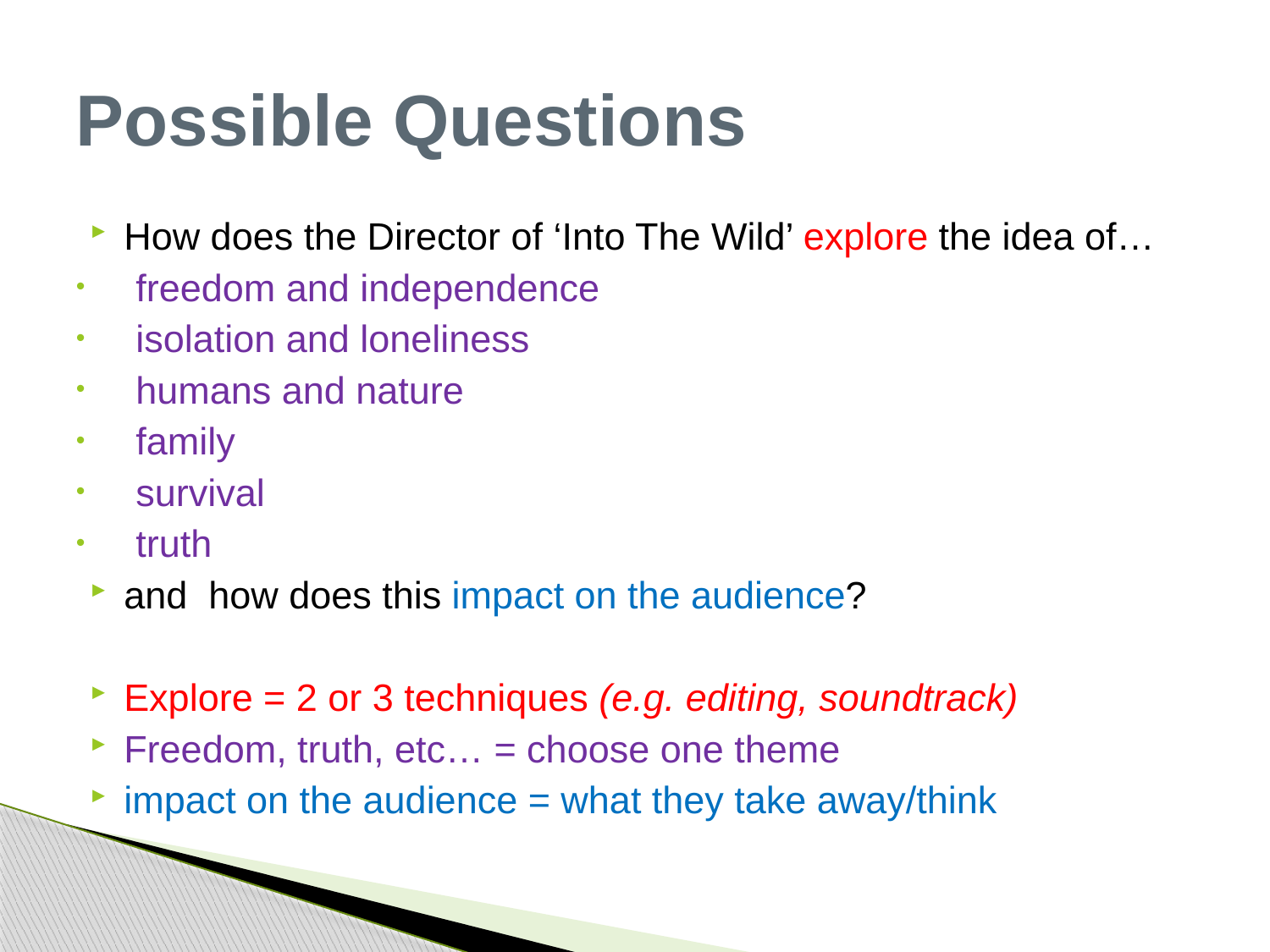

# Possible Questions
How does the Director of ‘Into The Wild’ explore the idea of…
freedom and independence
isolation and loneliness
humans and nature
family
survival
truth
and  how does this impact on the audience?

Explore = 2 or 3 techniques (e.g. editing, soundtrack)
Freedom, truth, etc… = choose one theme
impact on the audience = what they take away/think